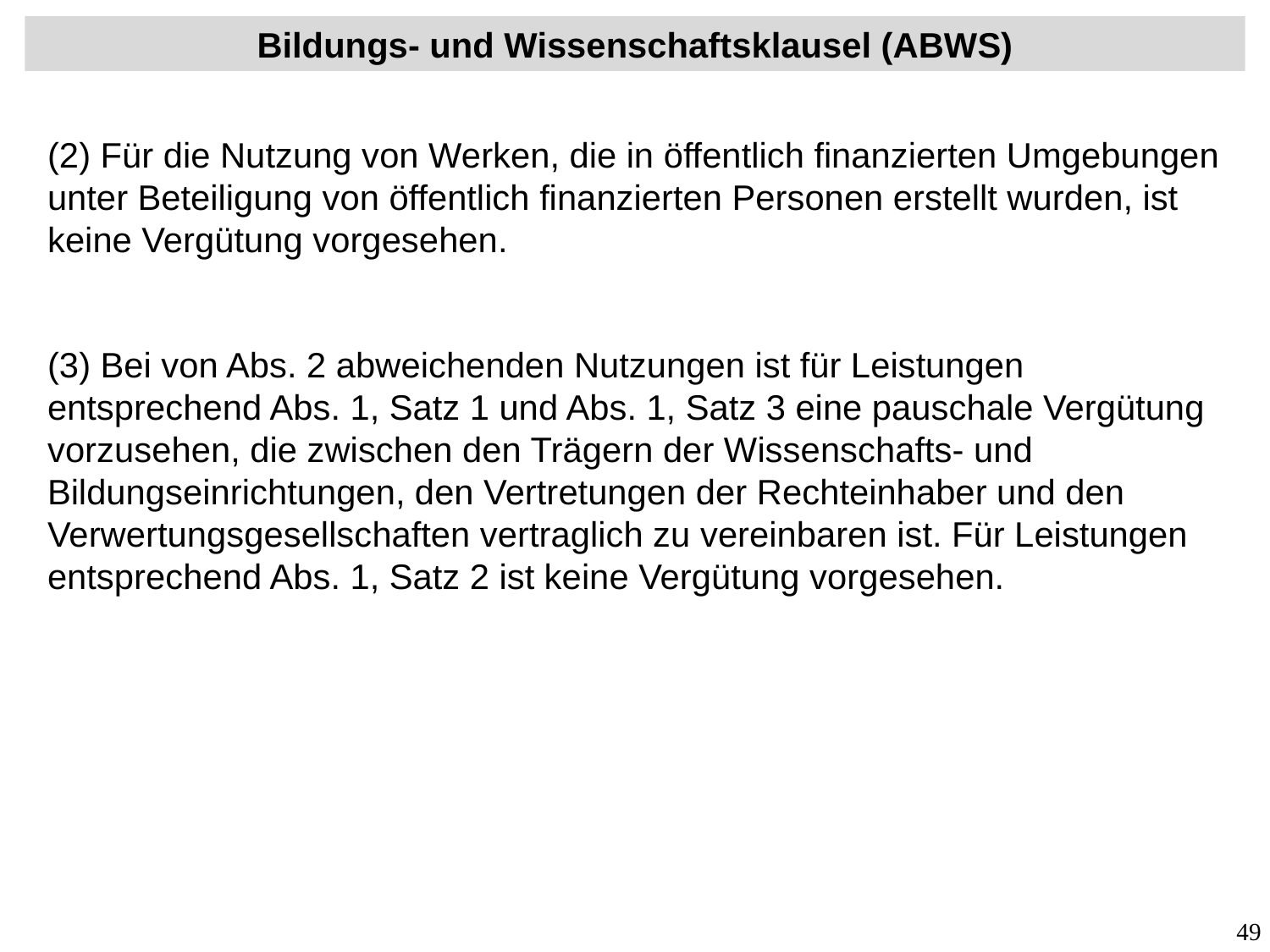

Bildungs- und Wissenschaftsklausel (ABWS)
(2) Für die Nutzung von Werken, die in öffentlich finanzierten Umgebungen unter Beteiligung von öffentlich finanzierten Personen erstellt wurden, ist keine Vergütung vorgesehen.
(3) Bei von Abs. 2 abweichenden Nutzungen ist für Leistungen entsprechend Abs. 1, Satz 1 und Abs. 1, Satz 3 eine pauschale Vergütung vorzusehen, die zwischen den Trägern der Wissenschafts- und Bildungseinrichtungen, den Vertretungen der Rechteinhaber und den Verwertungsgesellschaften vertraglich zu vereinbaren ist. Für Leistungen entsprechend Abs. 1, Satz 2 ist keine Vergütung vorgesehen.